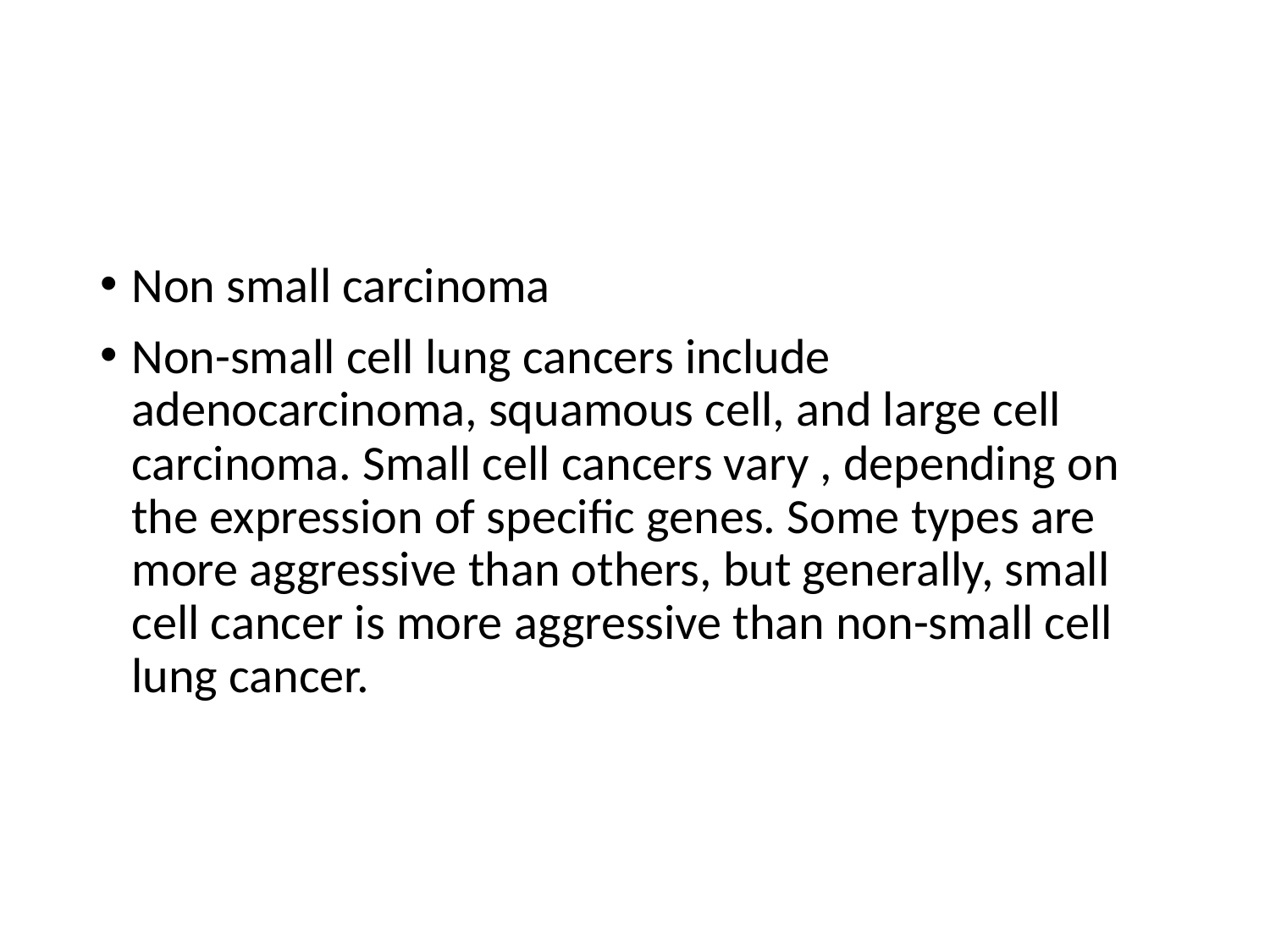

#
Non small carcinoma
Non-small cell lung cancers include adenocarcinoma, squamous cell, and large cell carcinoma. Small cell cancers vary , depending on the expression of specific genes. Some types are more aggressive than others, but generally, small cell cancer is more aggressive than non-small cell lung cancer.